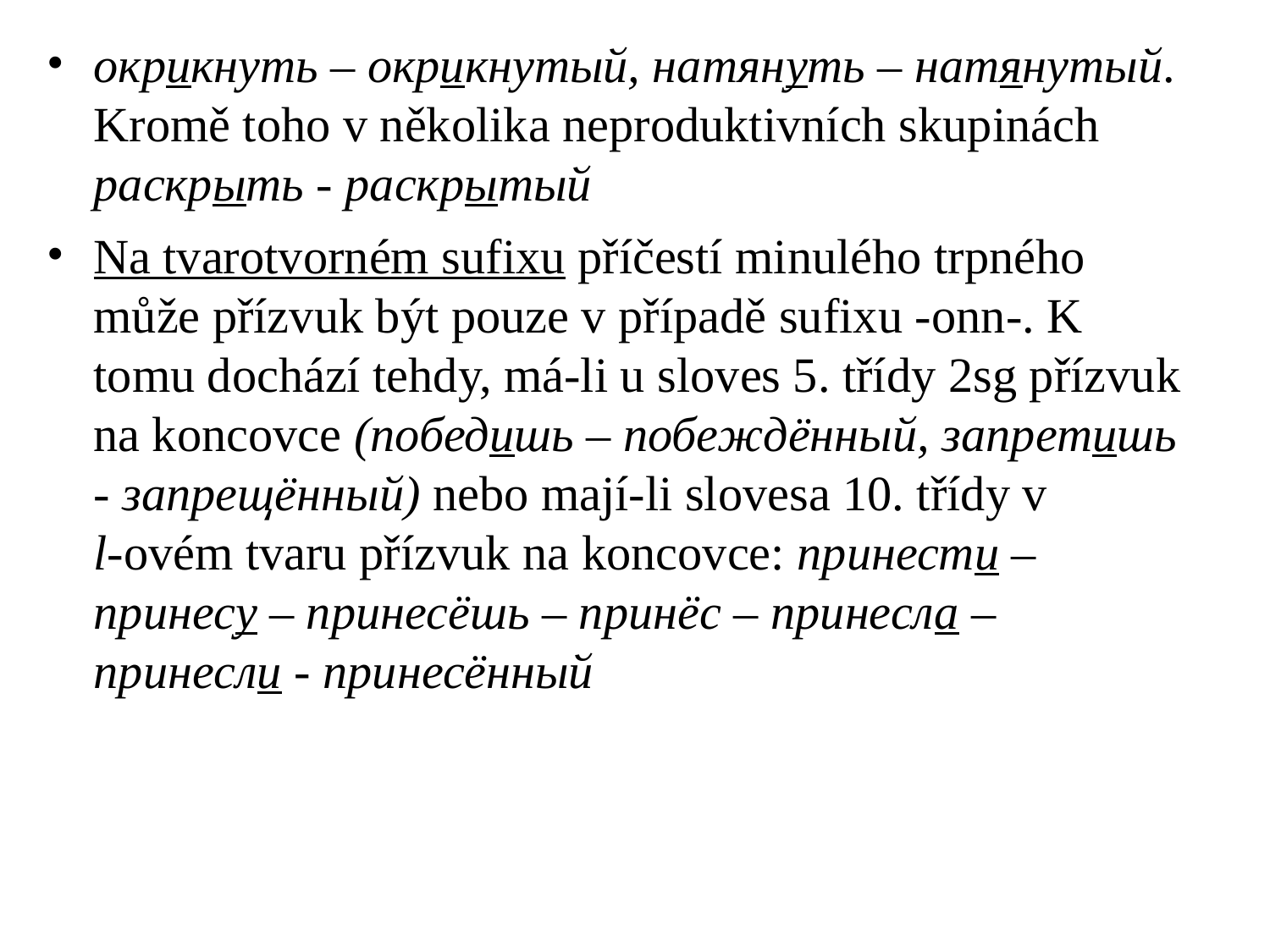

# окрикнуть – окрикнутый, натянуть – натянутый. Kromě toho v několika neproduktivních skupinách раскрыть - раскрытый
Na tvarotvorném sufixu příčestí minulého trpného může přízvuk být pouze v případě sufixu -onn-. K tomu dochází tehdy, má-li u sloves 5. třídy 2sg přízvuk na koncovce (победишь – побеждённый, запретишь - запрещённый) nebo mají-li slovesa 10. třídy v
l-ovém tvaru přízvuk na koncovce: принести – принесу – принесёшь – принёс – принесла – принесли - принесённый